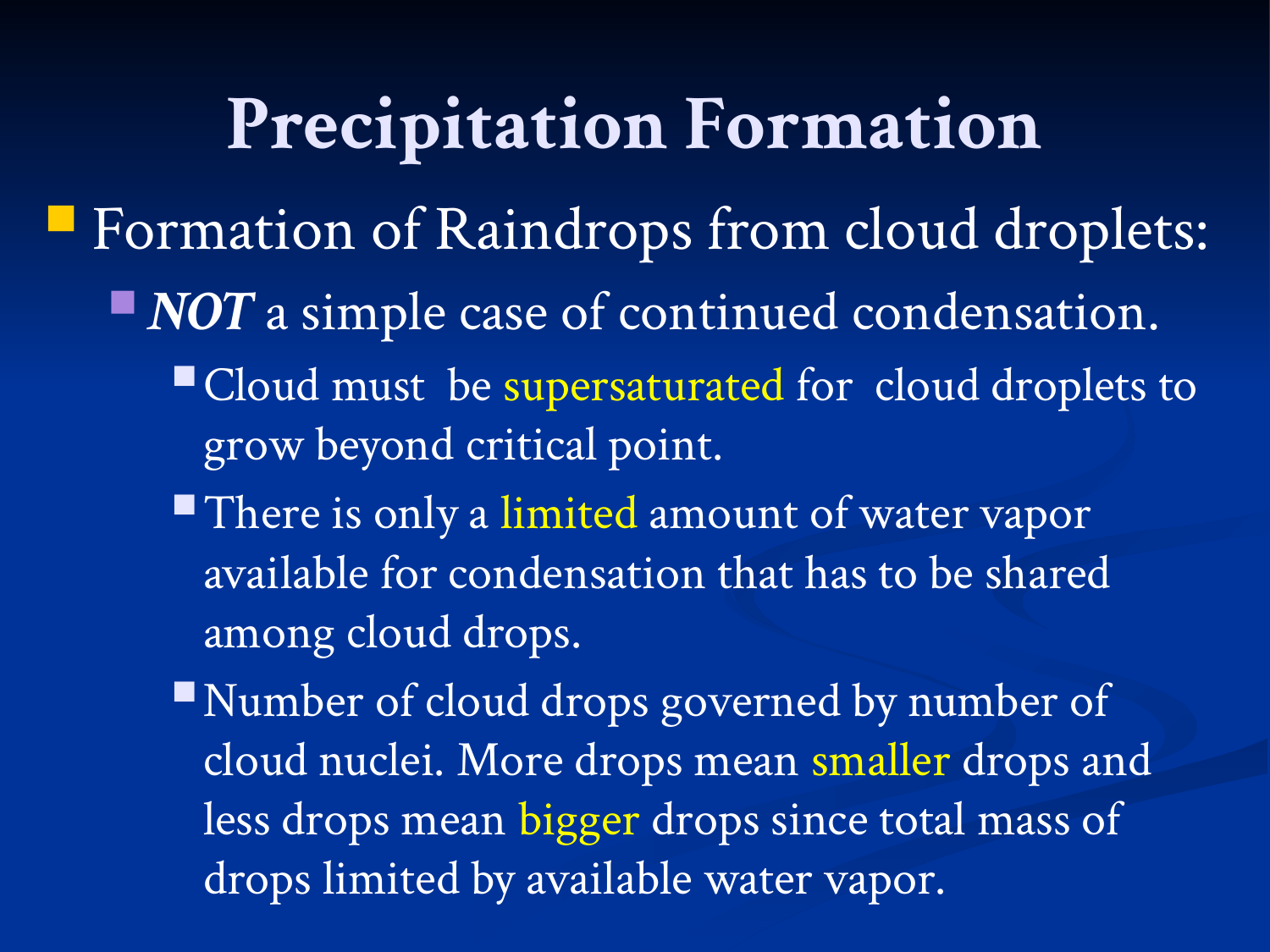

# Precipitation Formation
Formation of Raindrops from cloud droplets:
NOT a simple case of continued condensation.
Cloud must  be supersaturated for  cloud droplets to grow beyond critical point.
There is only a limited amount of water vapor available for condensation that has to be shared among cloud drops.
Number of cloud drops governed by number of cloud nuclei. More drops mean smaller drops and less drops mean bigger drops since total mass of drops limited by available water vapor.